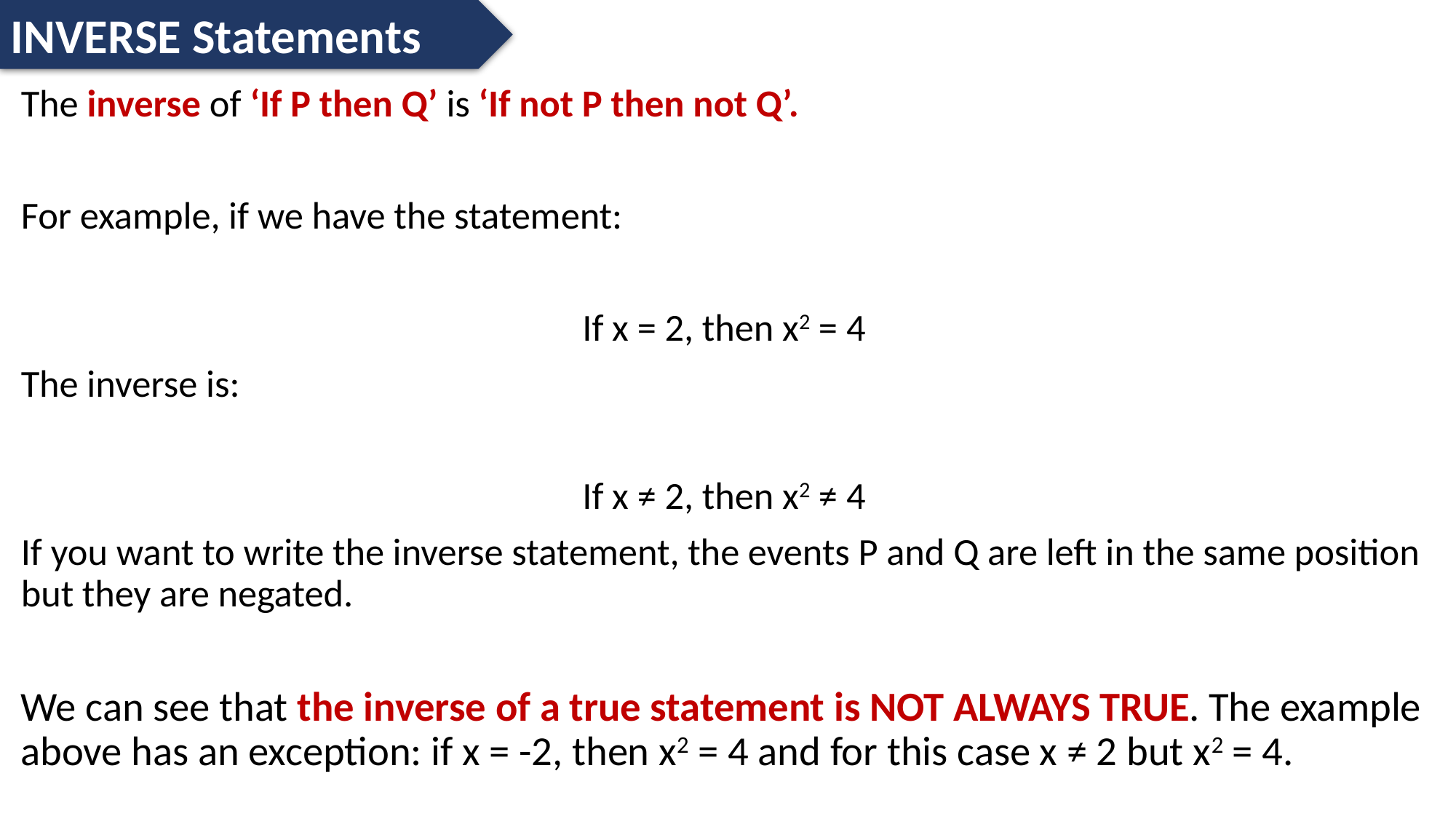

INVERSE Statements
The inverse of ‘If P then Q’ is ‘If not P then not Q’.

For example, if we have the statement:

If x = 2, then x2 = 4
The inverse is:

If x ≠ 2, then x2 ≠ 4
If you want to write the inverse statement, the events P and Q are left in the same position but they are negated.

We can see that the inverse of a true statement is NOT ALWAYS TRUE. The example above has an exception: if x = -2, then x2 = 4 and for this case x ≠ 2 but x2 = 4.